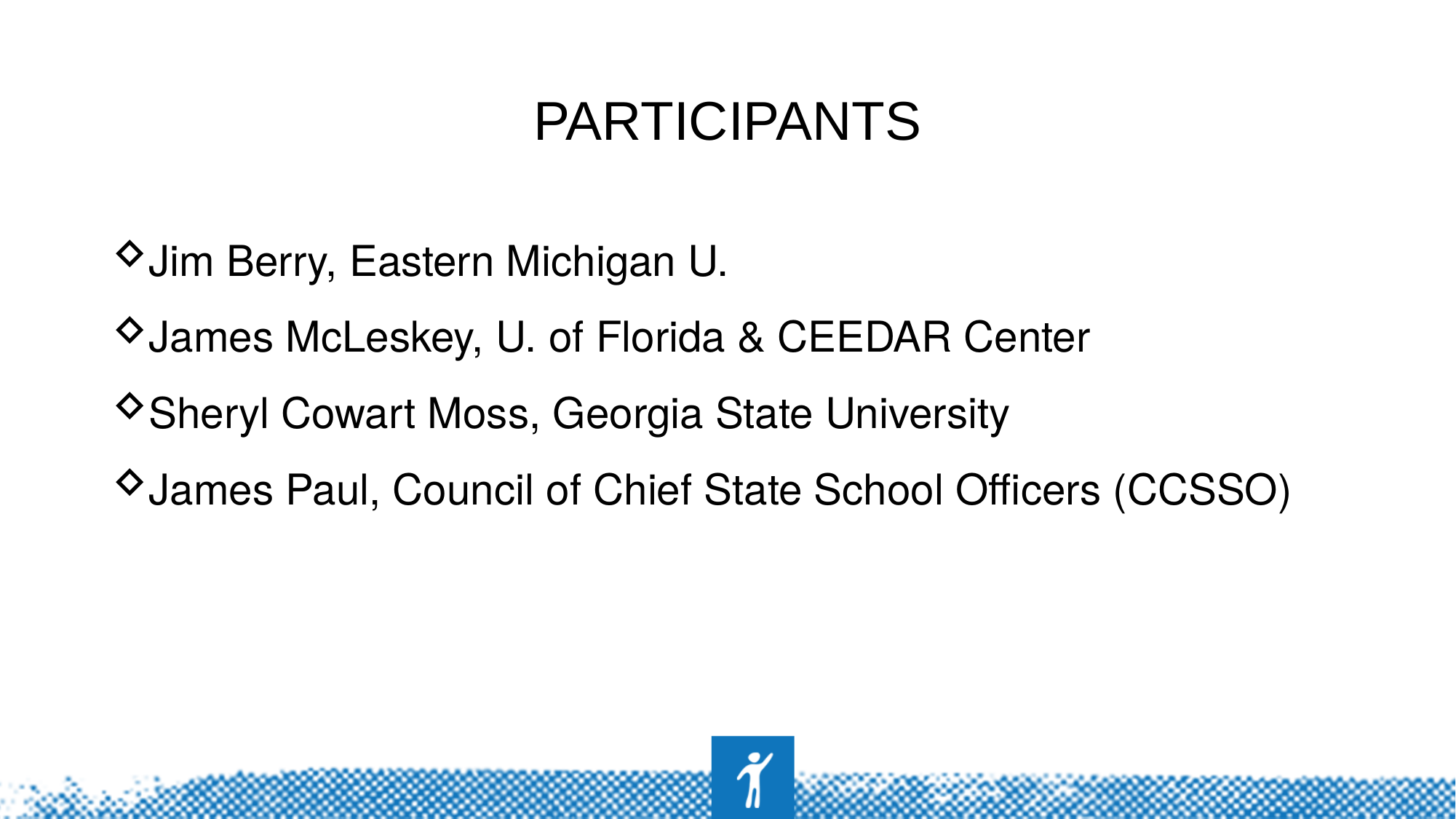

# Participants
Jim Berry, Eastern Michigan U.
James McLeskey, U. of Florida & CEEDAR Center
Sheryl Cowart Moss, Georgia State University
James Paul, Council of Chief State School Officers (CCSSO)